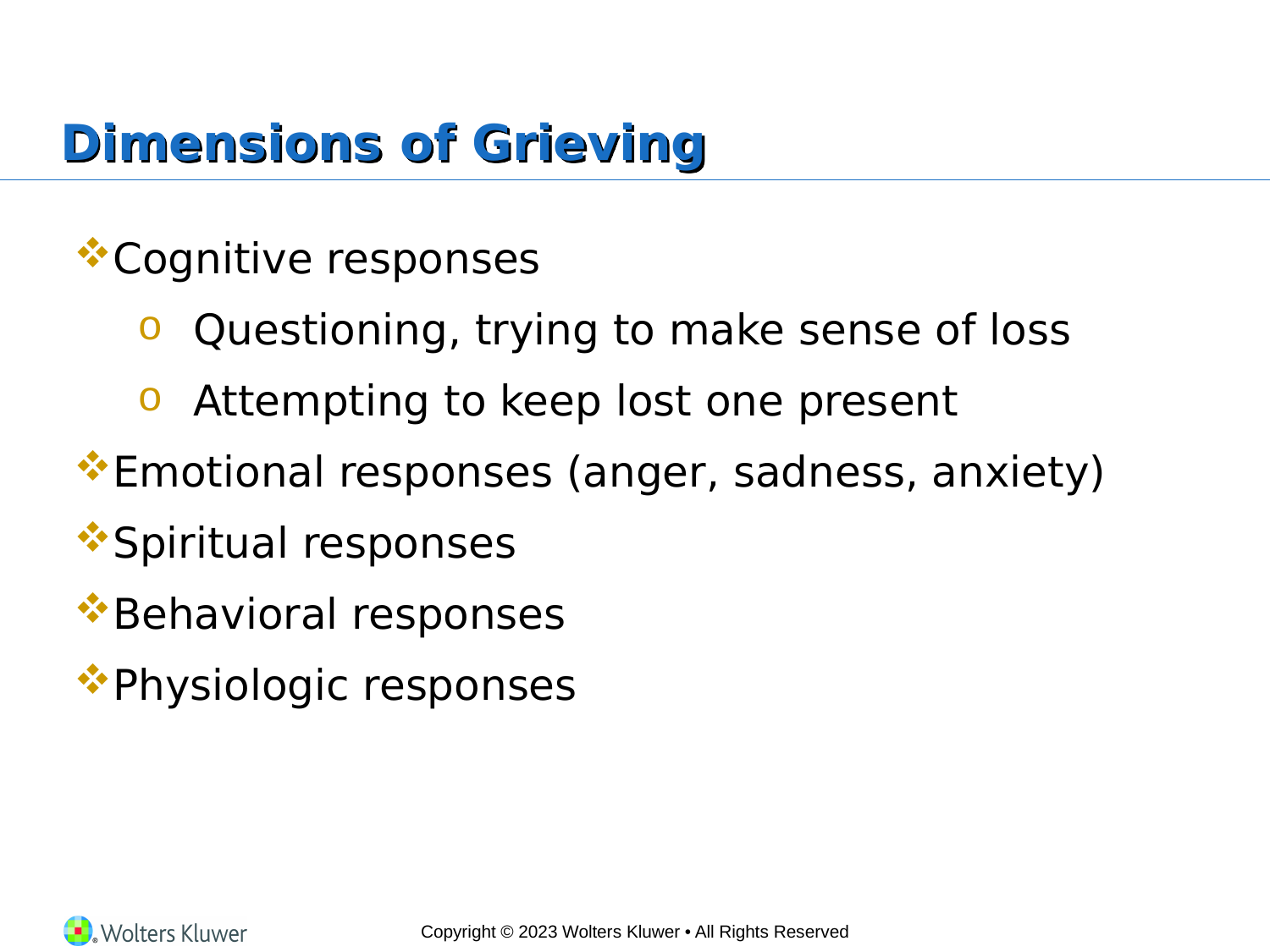

# Dimensions of Grieving
Cognitive responses
Questioning, trying to make sense of loss
Attempting to keep lost one present
Emotional responses (anger, sadness, anxiety)
Spiritual responses
Behavioral responses
Physiologic responses